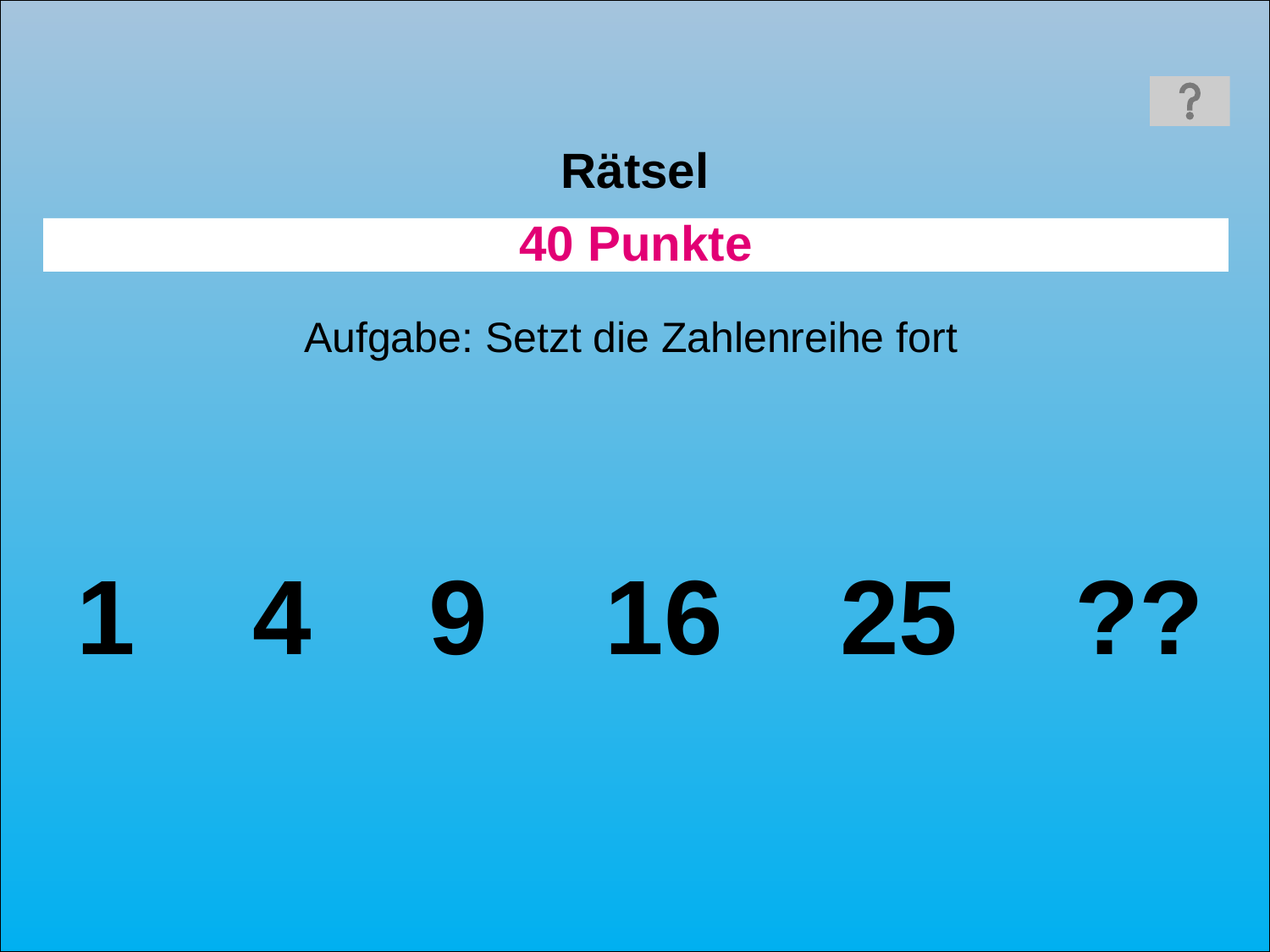

Rätsel
40 Punkte
Aufgabe: Setzt die Zahlenreihe fort
1    4    9    16    25    ??
7